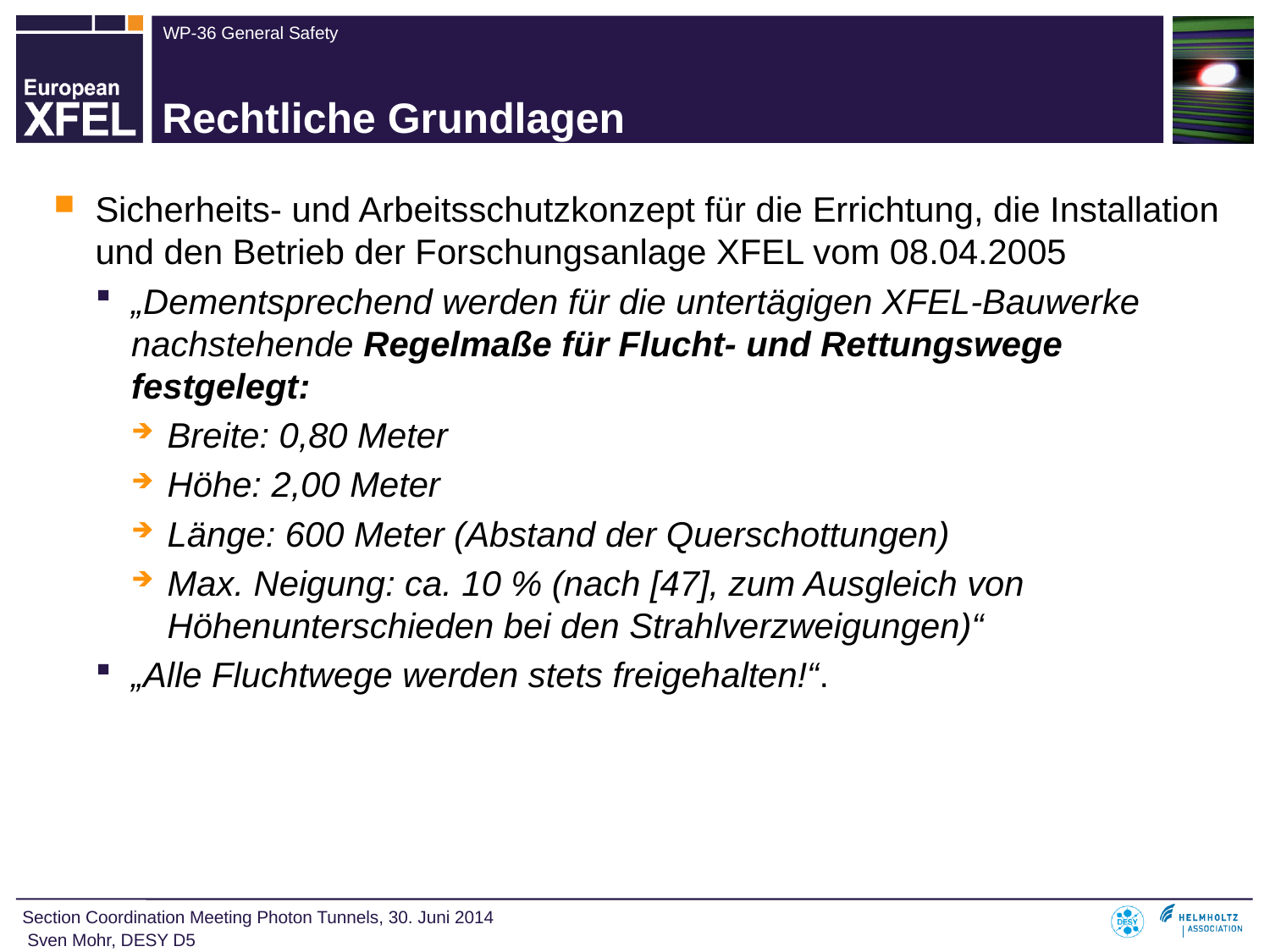

# Rechtliche Grundlagen
Sicherheits- und Arbeitsschutzkonzept für die Errichtung, die Installation und den Betrieb der Forschungsanlage XFEL vom 08.04.2005
„Dementsprechend werden für die untertägigen XFEL-Bauwerke nachstehende Regelmaße für Flucht- und Rettungswege festgelegt:
Breite: 0,80 Meter
Höhe: 2,00 Meter
Länge: 600 Meter (Abstand der Querschottungen)
Max. Neigung: ca. 10 % (nach [47], zum Ausgleich von Höhenunterschieden bei den Strahlverzweigungen)“
„Alle Fluchtwege werden stets freigehalten!“.